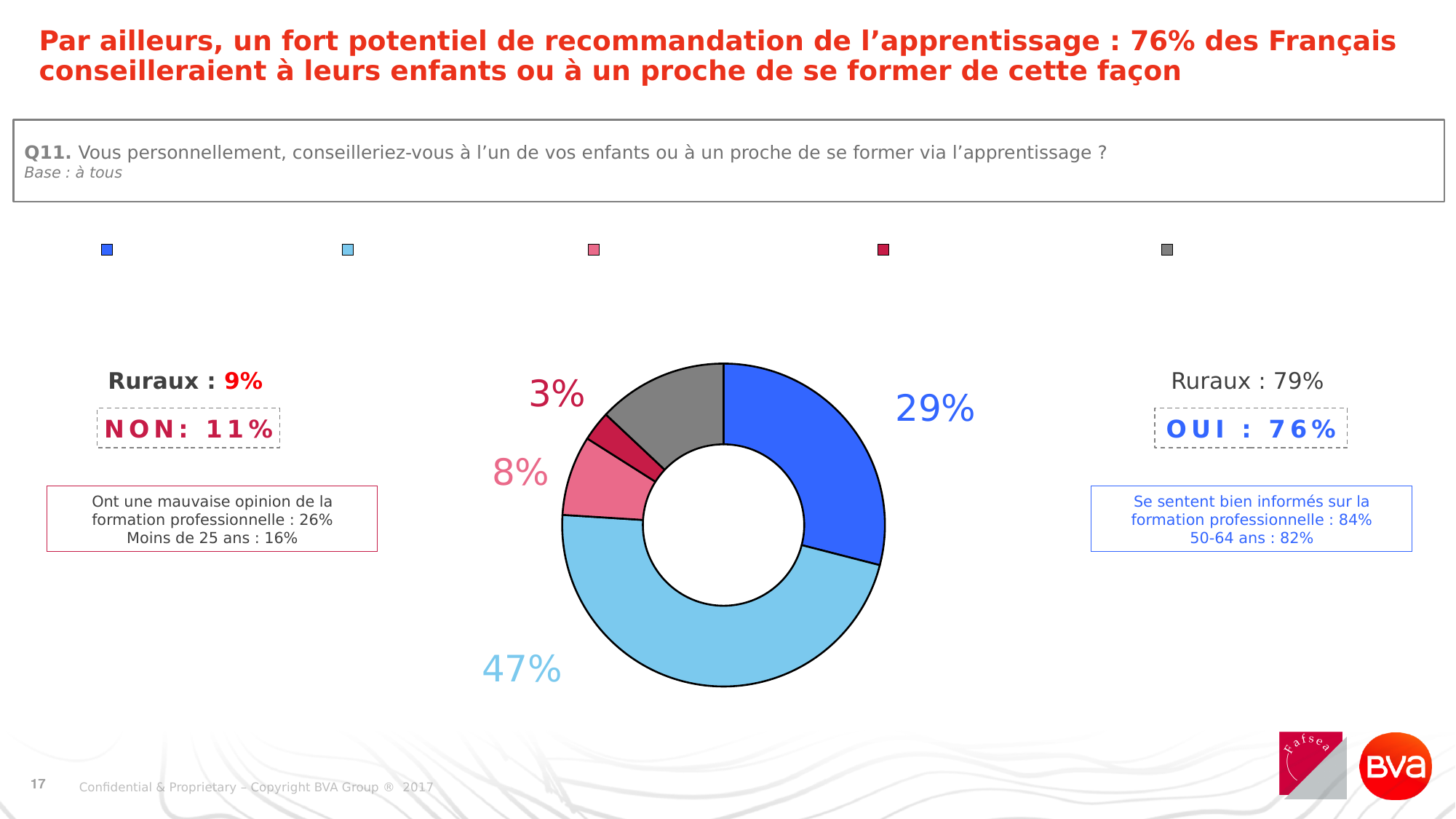

# Par ailleurs, un fort potentiel de recommandation de l’apprentissage : 76% des Français conseilleraient à leurs enfants ou à un proche de se former de cette façon
Q11. Vous personnellement, conseilleriez-vous à l’un de vos enfants ou à un proche de se former via l’apprentissage ?
Base : à tous

### Chart

| Category | En % |
|---|---|
| Oui, certainement | 0.29000000000000015 |
| Oui, probablement | 0.4700000000000001 |
| Non, probablement pas | 0.08000000000000004 |
| Non, certainement pas | 0.030000000000000002 |
| Ne se prononce pas | 0.13 |
Ruraux : 9%
Ruraux : 79%
NON: 11%
OUI : 76%
Ont une mauvaise opinion de la formation professionnelle : 26%
Moins de 25 ans : 16%
Se sentent bien informés sur la formation professionnelle : 84%
50-64 ans : 82%